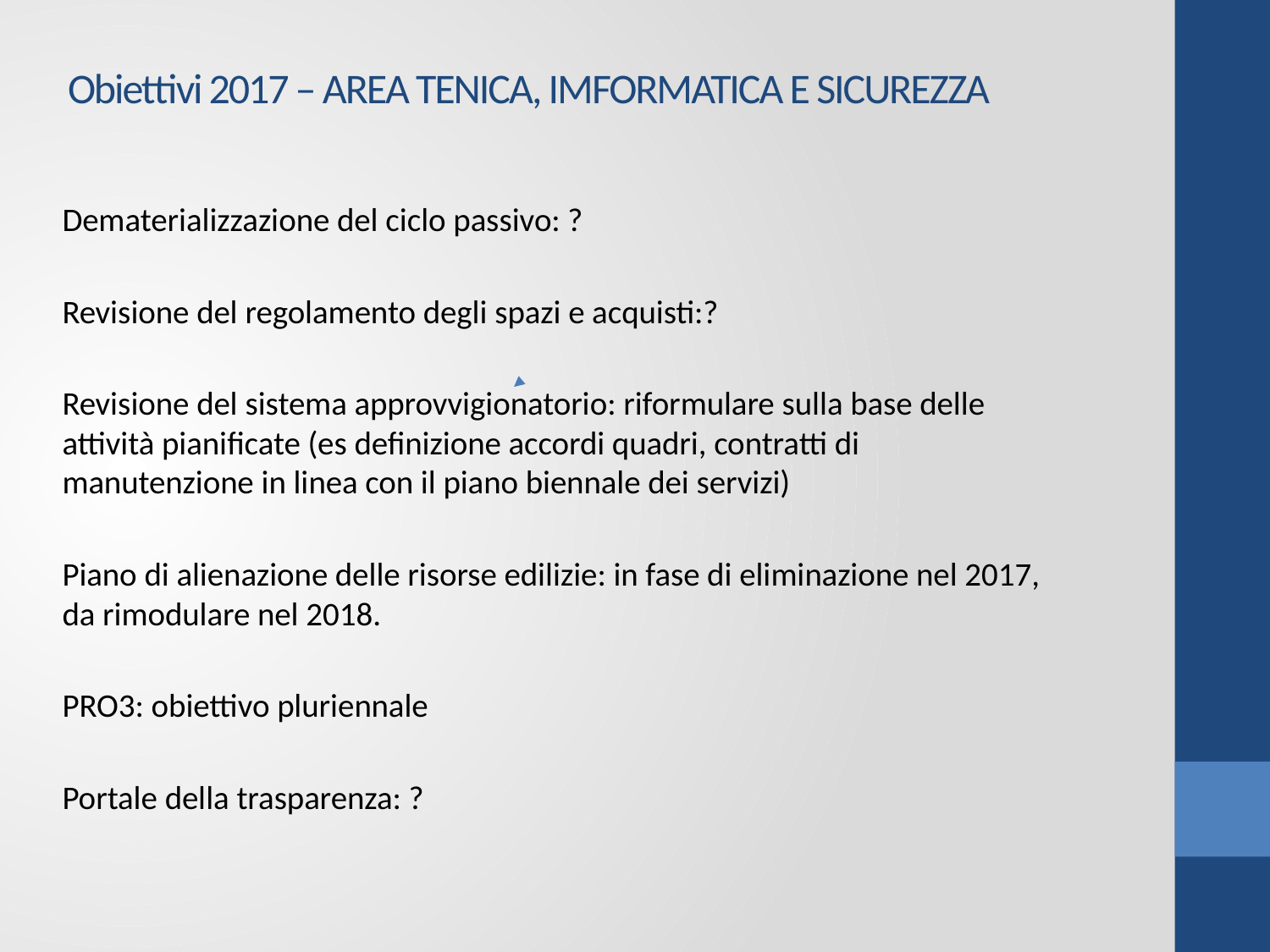

# Obiettivi 2017 – AREA TENICA, IMFORMATICA E SICUREZZA

Dematerializzazione del ciclo passivo: ?

Revisione del regolamento degli spazi e acquisti:?

Revisione del sistema approvvigionatorio: riformulare sulla base delle attività pianificate (es definizione accordi quadri, contratti di manutenzione in linea con il piano biennale dei servizi)

Piano di alienazione delle risorse edilizie: in fase di eliminazione nel 2017, da rimodulare nel 2018.

PRO3: obiettivo pluriennale

Portale della trasparenza: ?